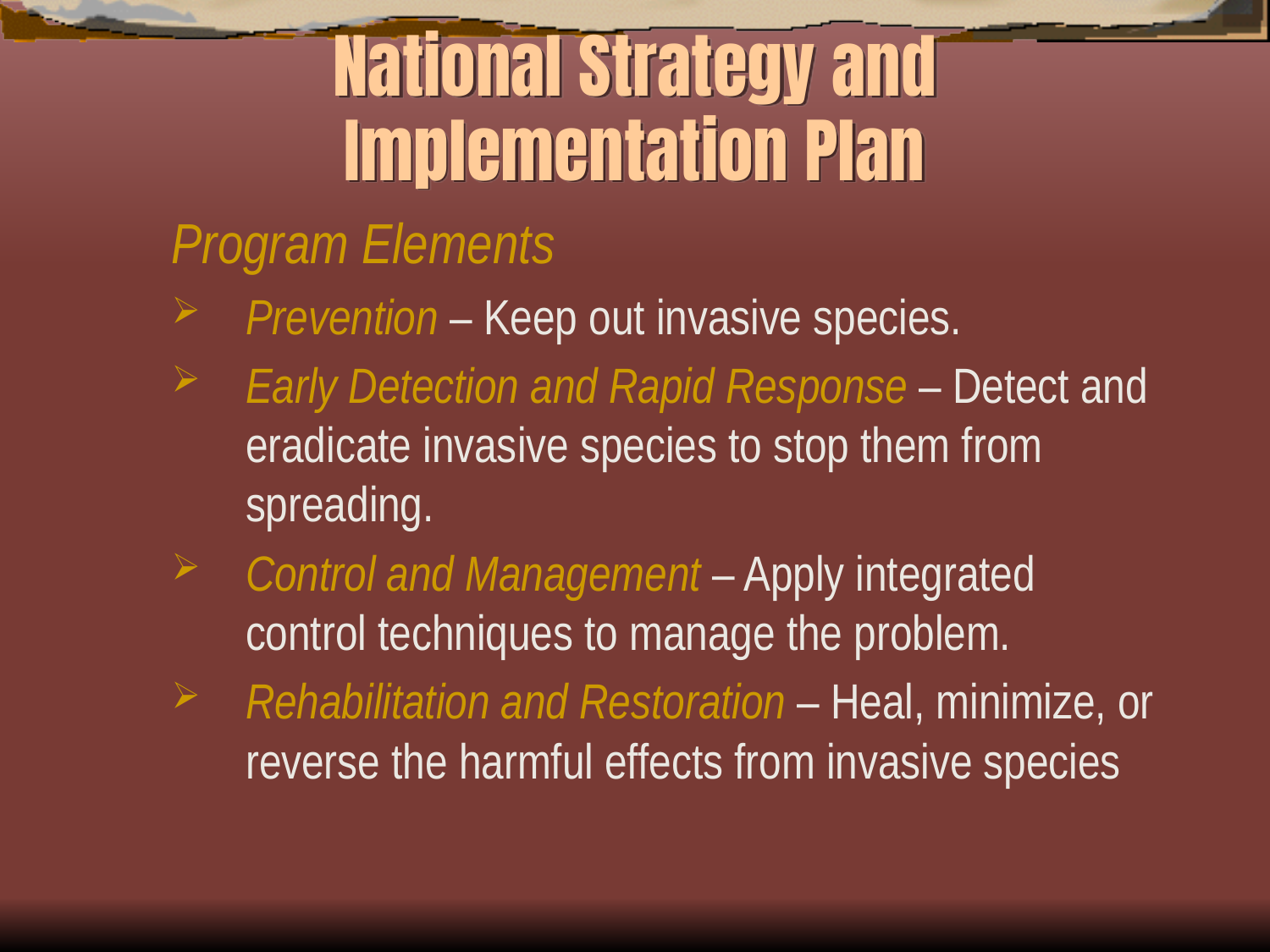

# National Strategy and Implementation Plan
Program Elements
Prevention – Keep out invasive species.
Early Detection and Rapid Response – Detect and eradicate invasive species to stop them from spreading.
Control and Management – Apply integrated control techniques to manage the problem.
Rehabilitation and Restoration – Heal, minimize, or reverse the harmful effects from invasive species